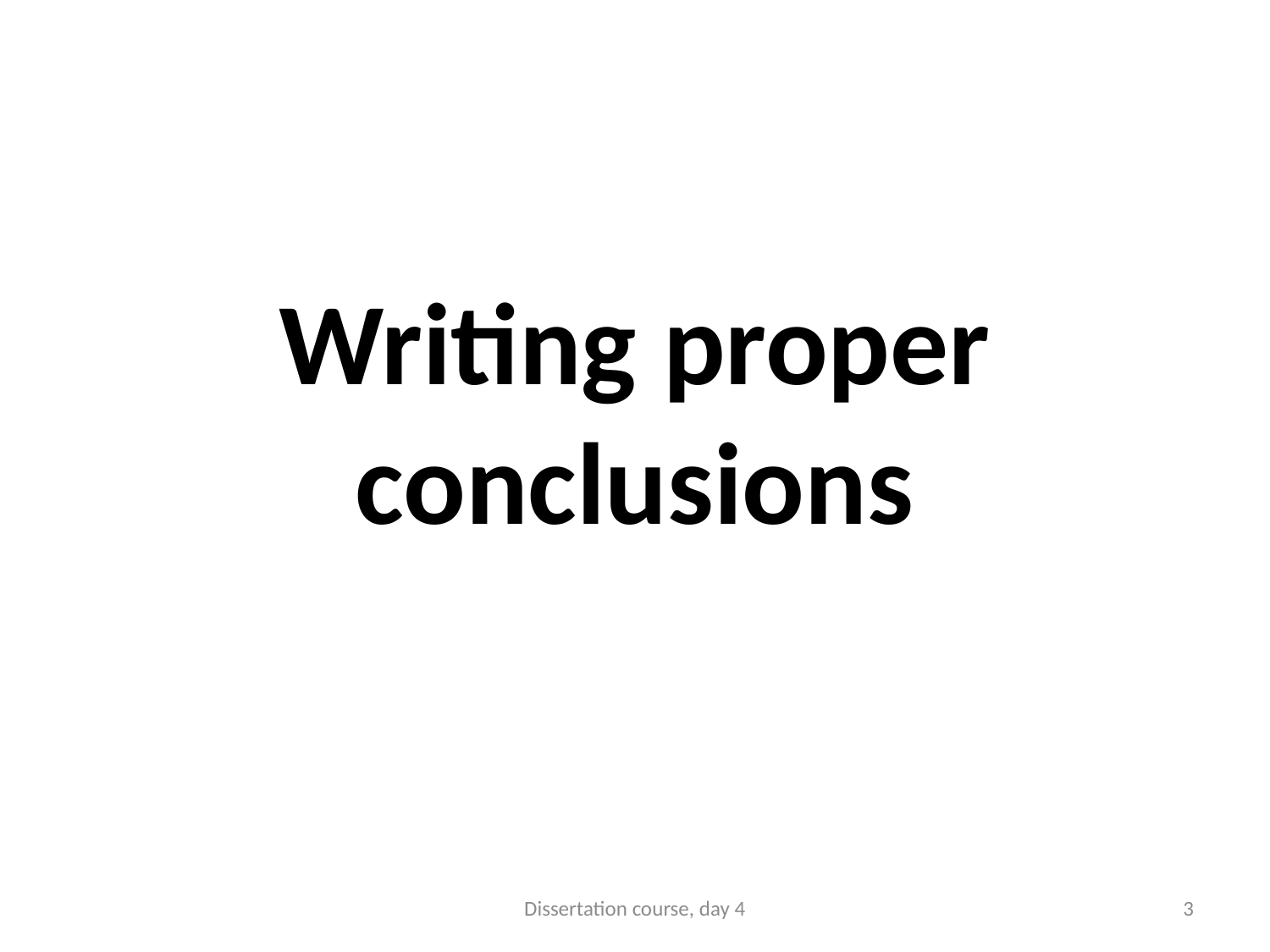

# Writing proper conclusions
Dissertation course, day 4
3